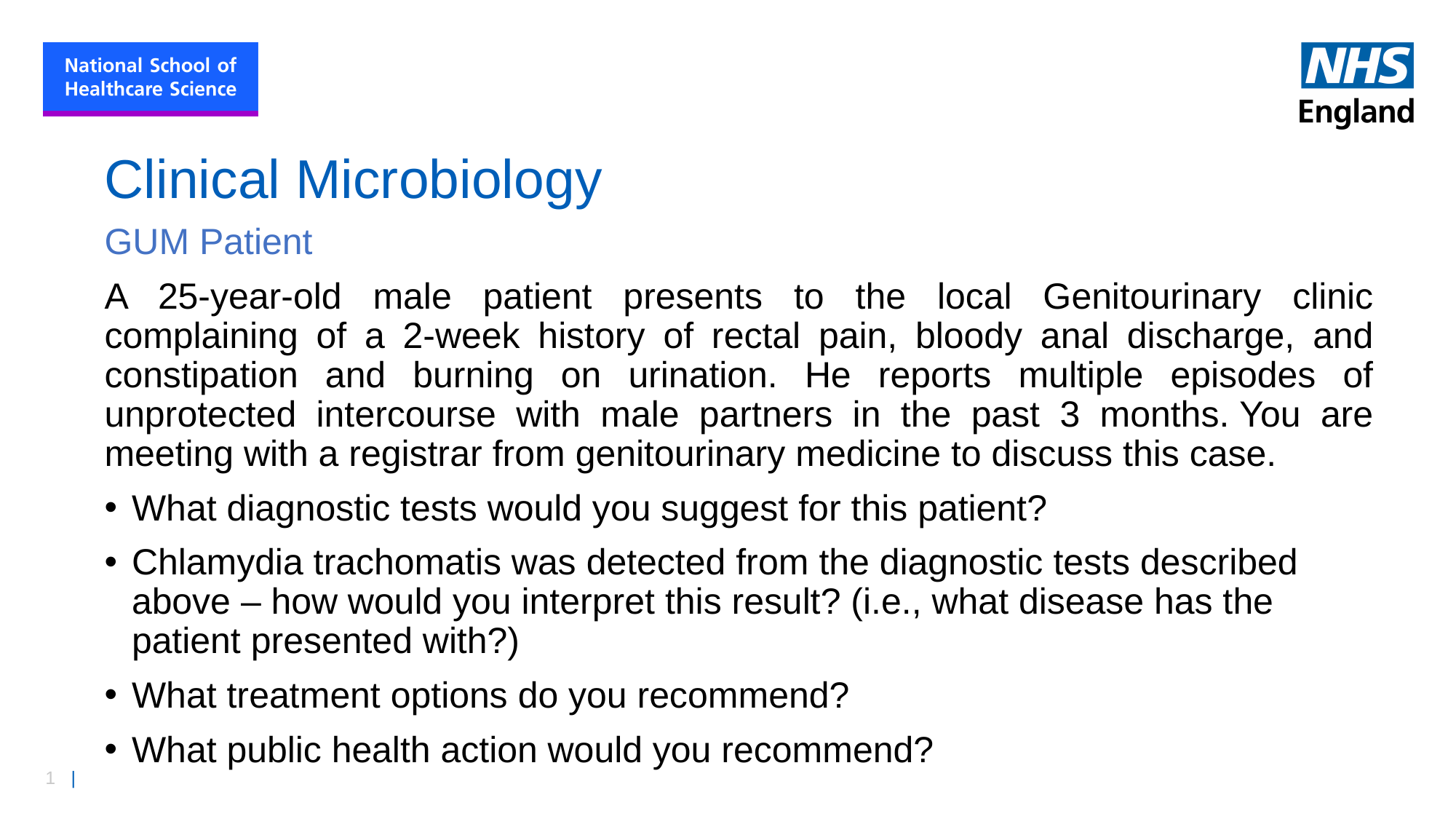

# Clinical Microbiology
GUM Patient
A 25-year-old male patient presents to the local Genitourinary clinic complaining of a 2-week history of rectal pain, bloody anal discharge, and constipation and burning on urination. He reports multiple episodes of unprotected intercourse with male partners in the past 3 months. You are meeting with a registrar from genitourinary medicine to discuss this case.
What diagnostic tests would you suggest for this patient?
Chlamydia trachomatis was detected from the diagnostic tests described above – how would you interpret this result? (i.e., what disease has the patient presented with?)
What treatment options do you recommend?
What public health action would you recommend?